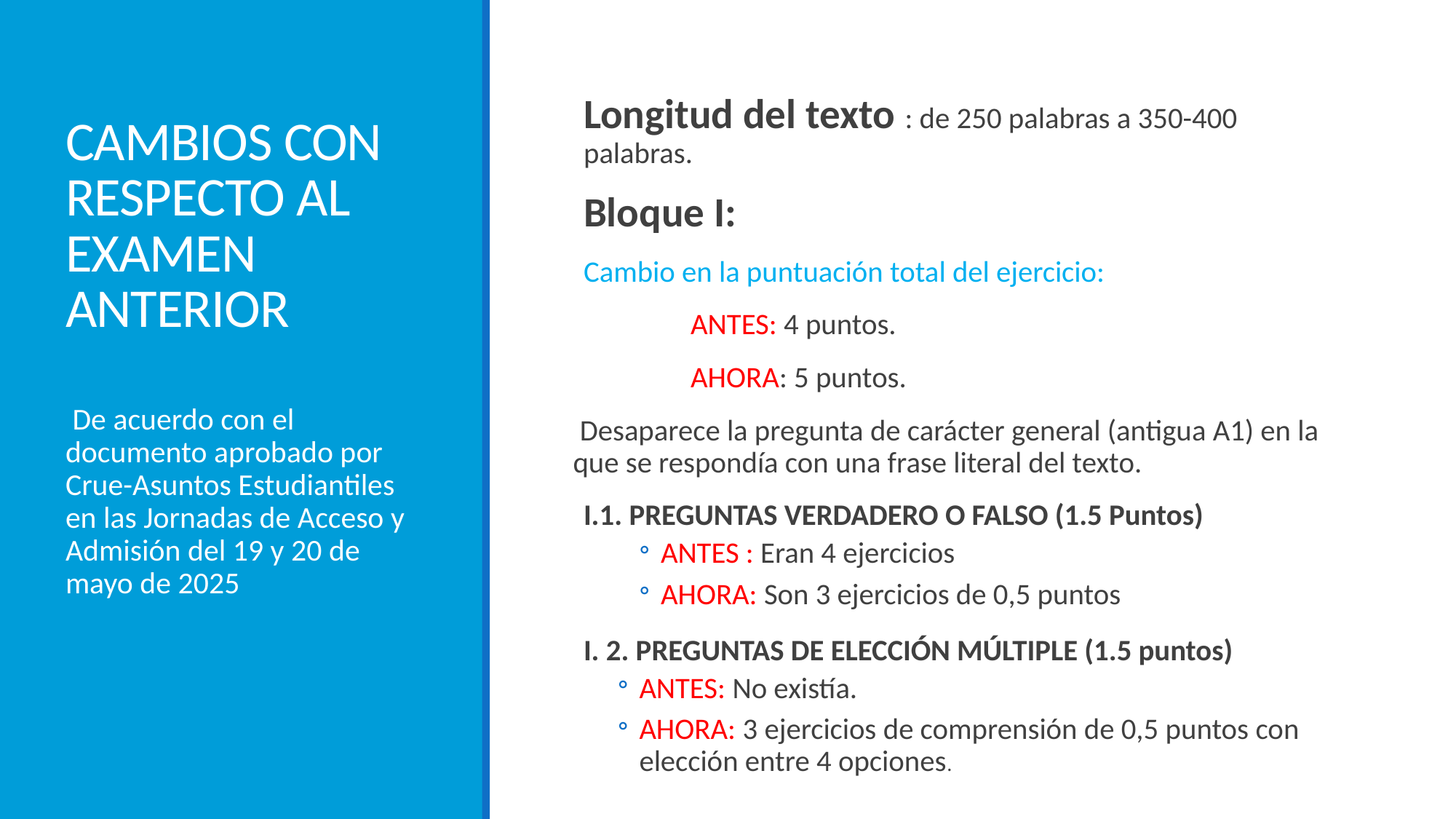

# CAMBIOS CON RESPECTO AL EXAMEN ANTERIOR
Longitud del texto : de 250 palabras a 350-400 palabras.
Bloque I:
Cambio en la puntuación total del ejercicio:
	ANTES: 4 puntos.
	AHORA: 5 puntos.
 Desaparece la pregunta de carácter general (antigua A1) en la que se respondía con una frase literal del texto.
I.1. PREGUNTAS VERDADERO O FALSO (1.5 Puntos)
ANTES : Eran 4 ejercicios
AHORA: Son 3 ejercicios de 0,5 puntos
I. 2. PREGUNTAS DE ELECCIÓN MÚLTIPLE (1.5 puntos)
ANTES: No existía.
AHORA: 3 ejercicios de comprensión de 0,5 puntos con elección entre 4 opciones.

 De acuerdo con el documento aprobado por Crue-Asuntos Estudiantiles en las Jornadas de Acceso y Admisión del 19 y 20 de mayo de 2025